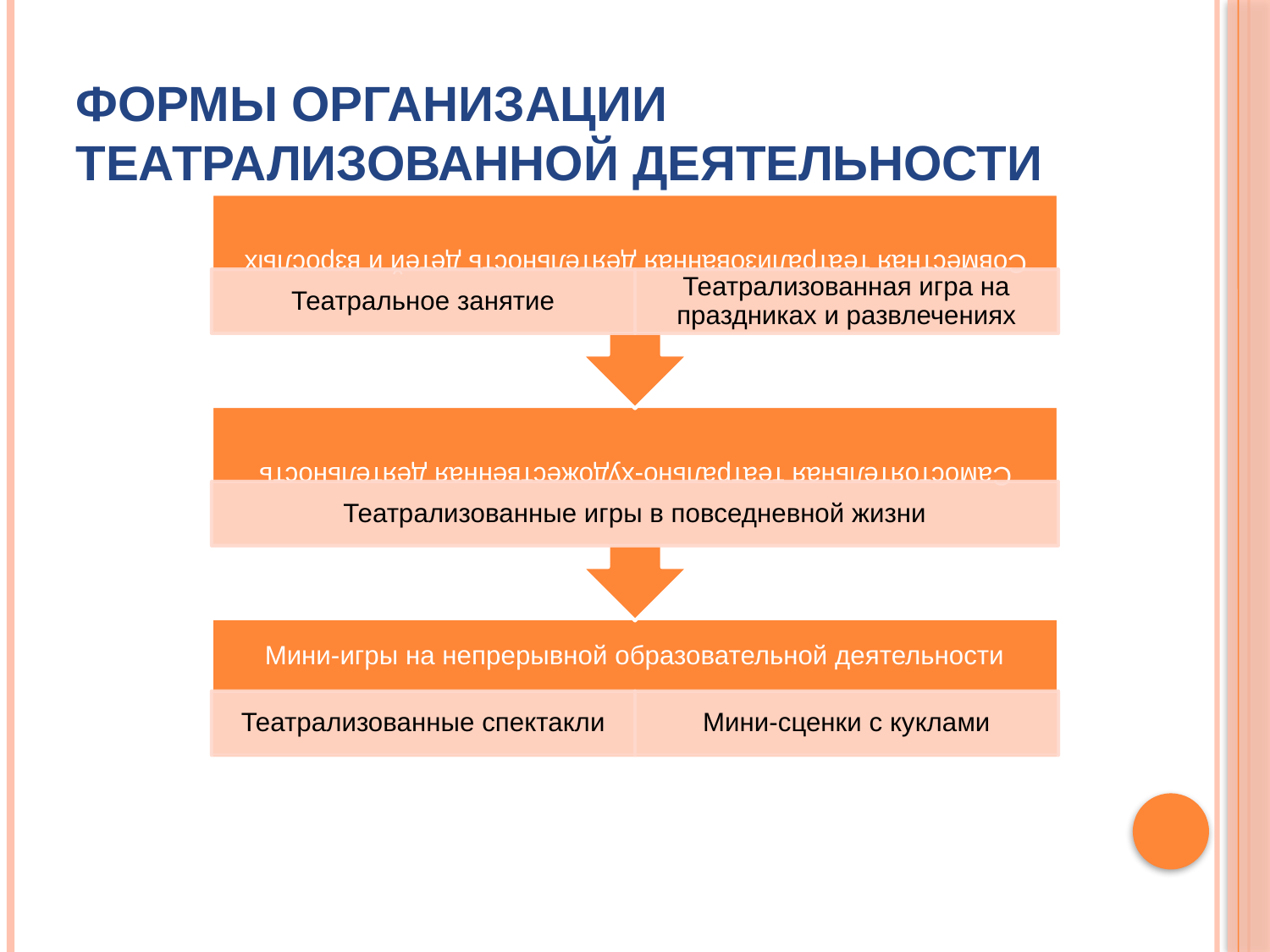

# Формы организации театрализованной деятельности
Мини-игры на непрерывной образовательной деятельности
Театрализованные спектакли
Мини-сценки с куклами
Самостоятельная театрально-художественная деятельность
Театрализованные игры в повседневной жизни
Совместная театрализованная деятельность детей и взрослых
Театральное занятие
Театрализованная игра на праздниках и развлечениях